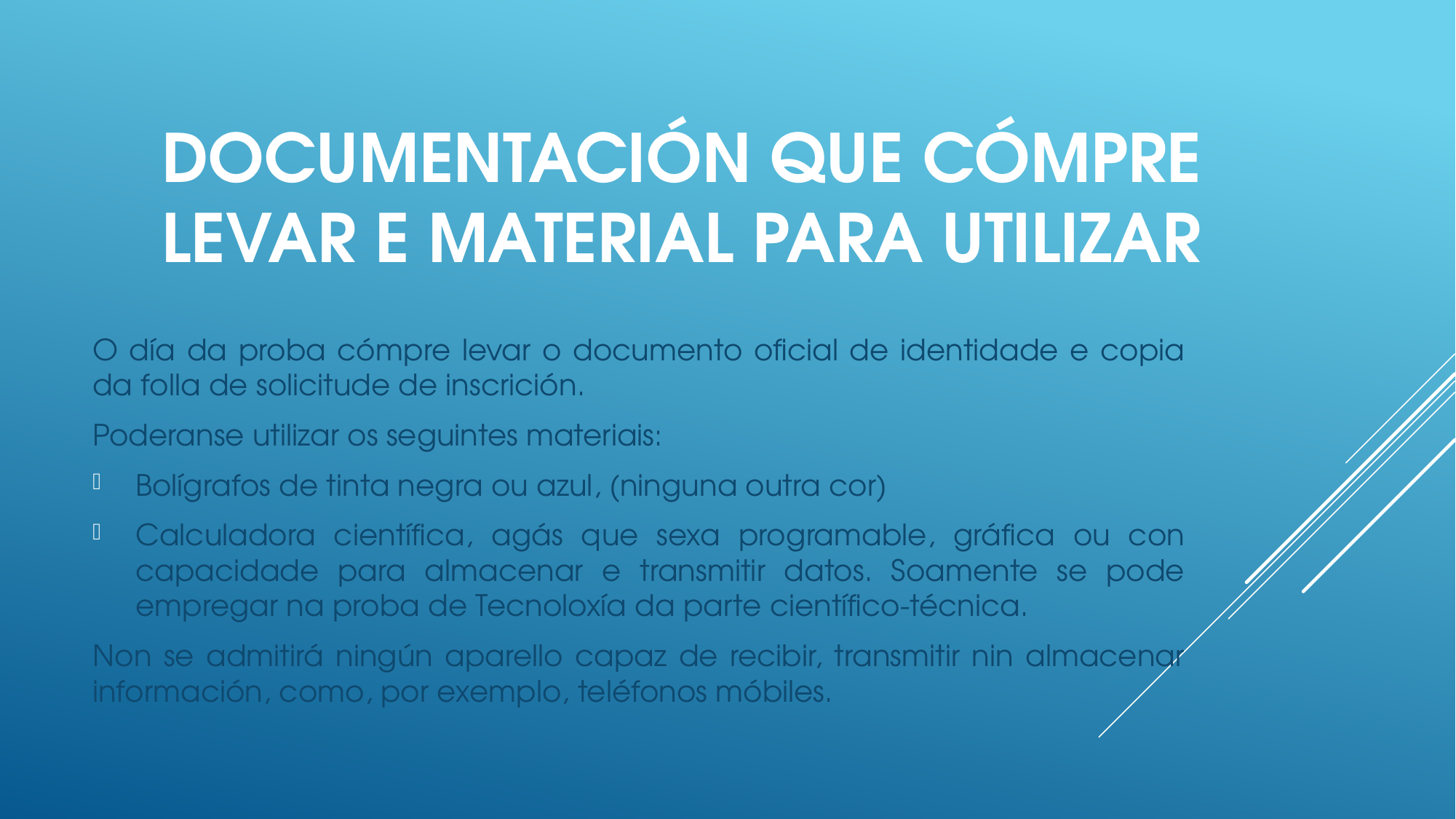

# DOCUMENTACIÓN QUE CÓMPRE LEVAR E MATERIAL PARA UTILIZAR
O día da proba cómpre levar o documento oficial de identidade e copia da folla de solicitude de inscrición.
Poderanse utilizar os seguintes materiais:
Bolígrafos de tinta negra ou azul, (ninguna outra cor)
Calculadora científica, agás que sexa programable, gráfica ou con capacidade para almacenar e transmitir datos. Soamente se pode empregar na proba de Tecnoloxía da parte científico-técnica.
Non se admitirá ningún aparello capaz de recibir, transmitir nin almacenar información, como, por exemplo, teléfonos móbiles.